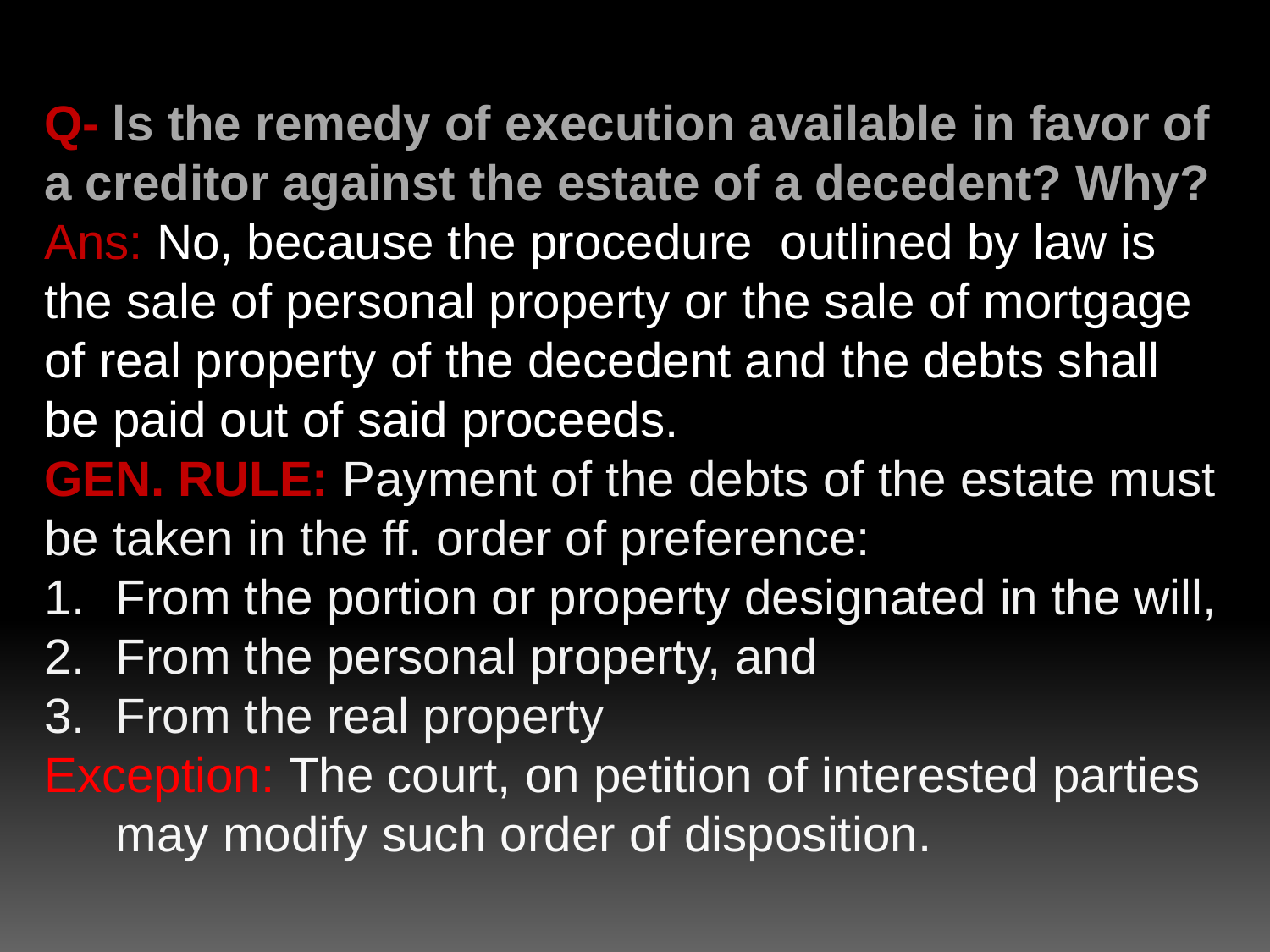

Q- ls the remedy of execution available in favor of a creditor against the estate of a decedent? Why?
Ans: No, because the procedure  outlined by law is the sale of personal property or the sale of mortgage of real property of the decedent and the debts shall be paid out of said proceeds.
GEN. RULE: Payment of the debts of the estate must be taken in the ff. order of preference:
From the portion or property designated in the will,
From the personal property, and
From the real property
Exception: The court, on petition of interested parties may modify such order of disposition.